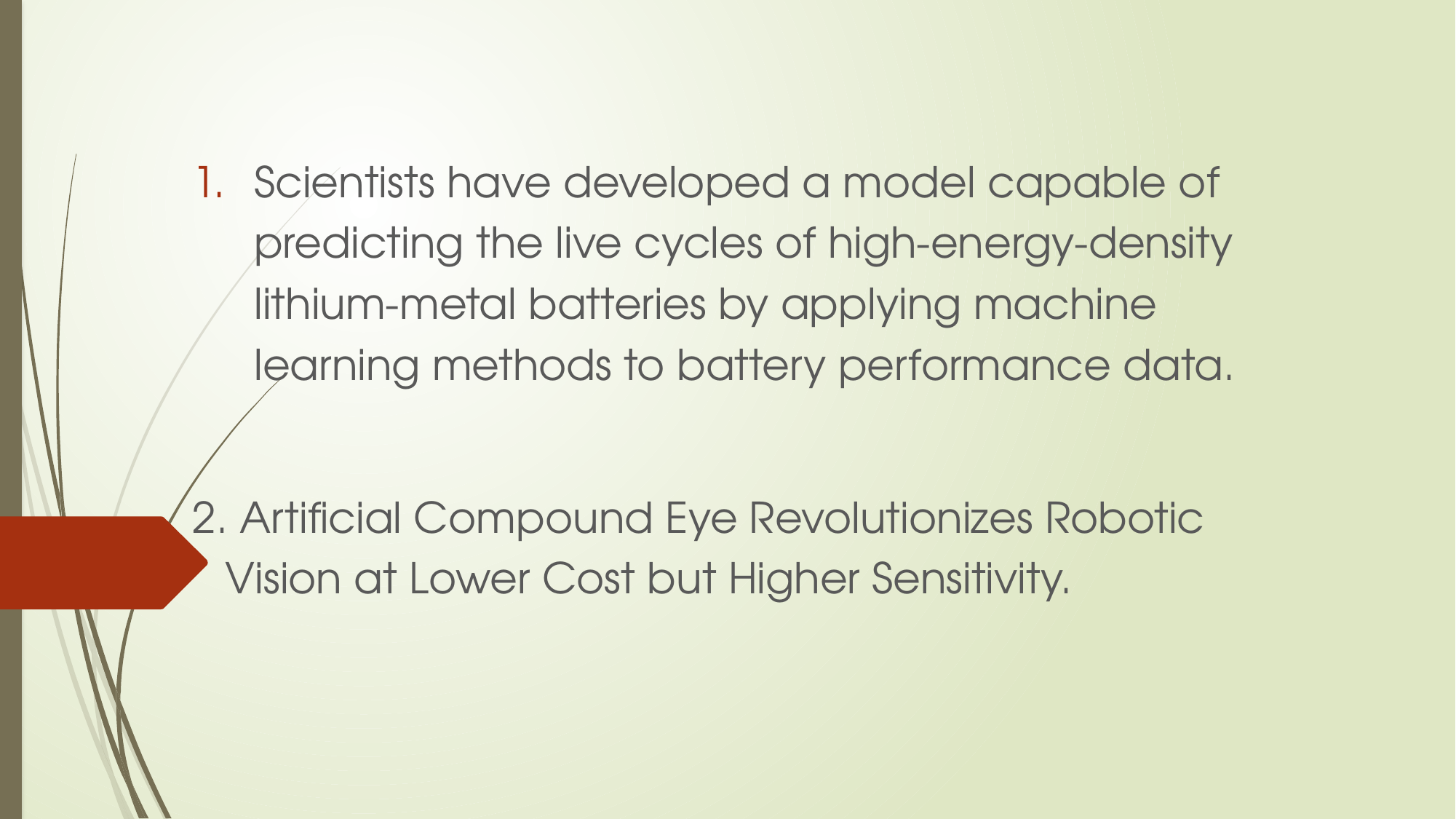

#
Scientists have developed a model capable of predicting the live cycles of high-energy-density lithium-metal batteries by applying machine learning methods to battery performance data.

2. Artificial Compound Eye Revolutionizes Robotic Vision at Lower Cost but Higher Sensitivity.